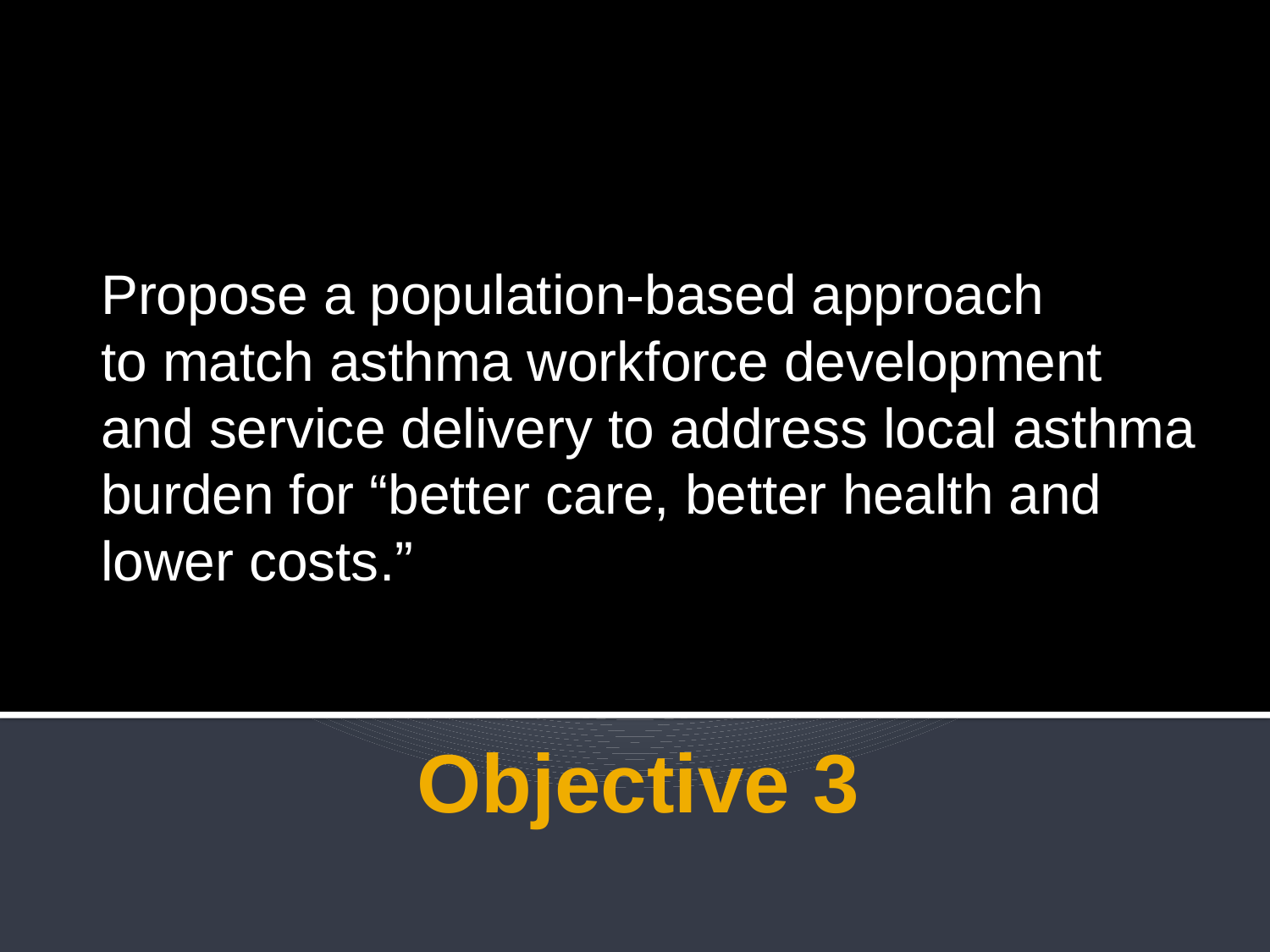

Propose a population-based approach
to match asthma workforce development and service delivery to address local asthma burden for “better care, better health and lower costs.”
# Objective 3